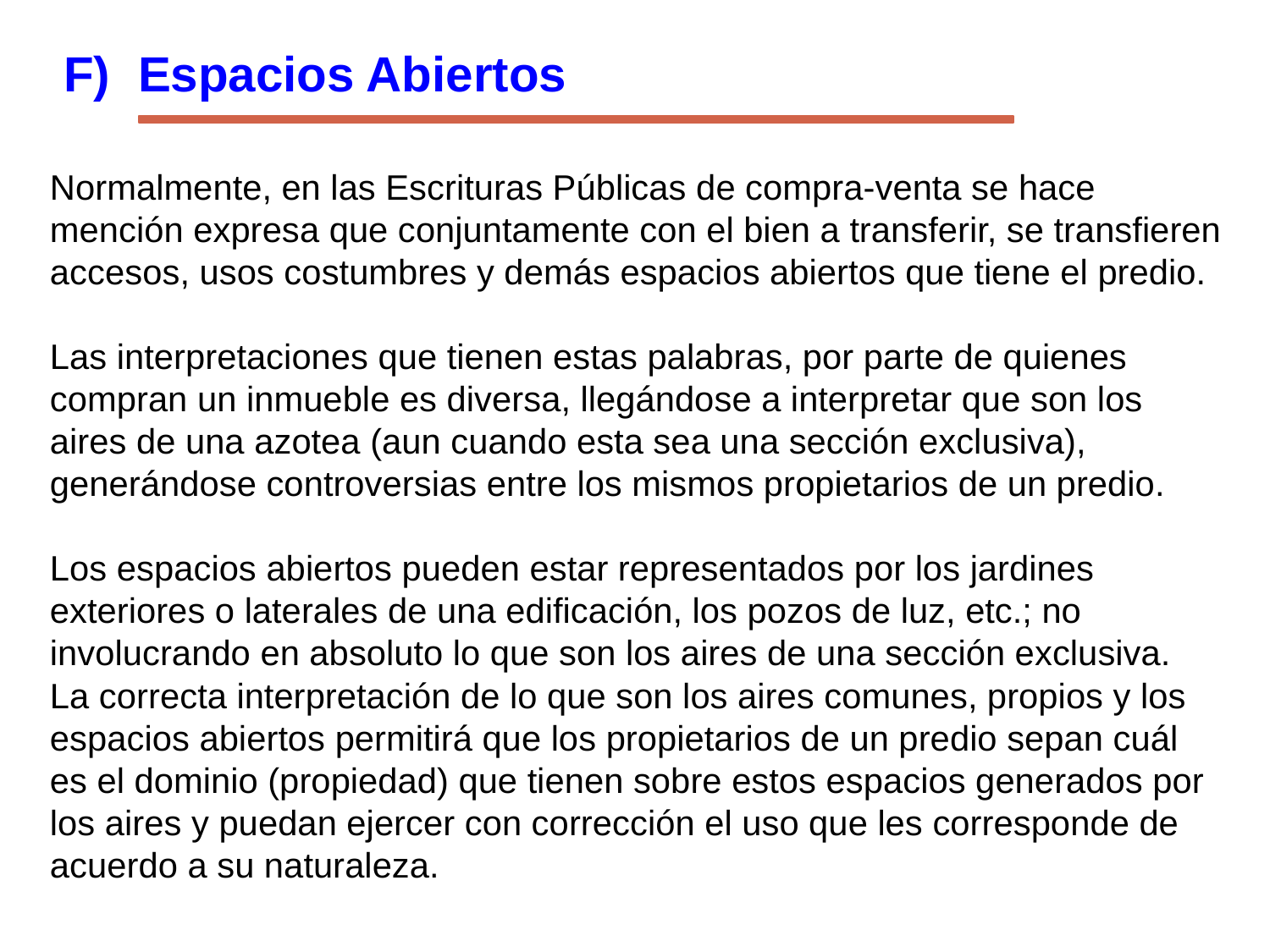

F)	Espacios Abiertos

Normalmente, en las Escrituras Públicas de compra-venta se hace mención expresa que conjuntamente con el bien a transferir, se transfieren accesos, usos costumbres y demás espacios abiertos que tiene el predio.

Las interpretaciones que tienen estas palabras, por parte de quienes compran un inmueble es diversa, llegándose a interpretar que son los aires de una azotea (aun cuando esta sea una sección exclusiva), generándose controversias entre los mismos propietarios de un predio.

Los espacios abiertos pueden estar representados por los jardines exteriores o laterales de una edificación, los pozos de luz, etc.; no involucrando en absoluto lo que son los aires de una sección exclusiva.
La correcta interpretación de lo que son los aires comunes, propios y los espacios abiertos permitirá que los propietarios de un predio sepan cuál es el dominio (propiedad) que tienen sobre estos espacios generados por los aires y puedan ejercer con corrección el uso que les corresponde de acuerdo a su naturaleza.